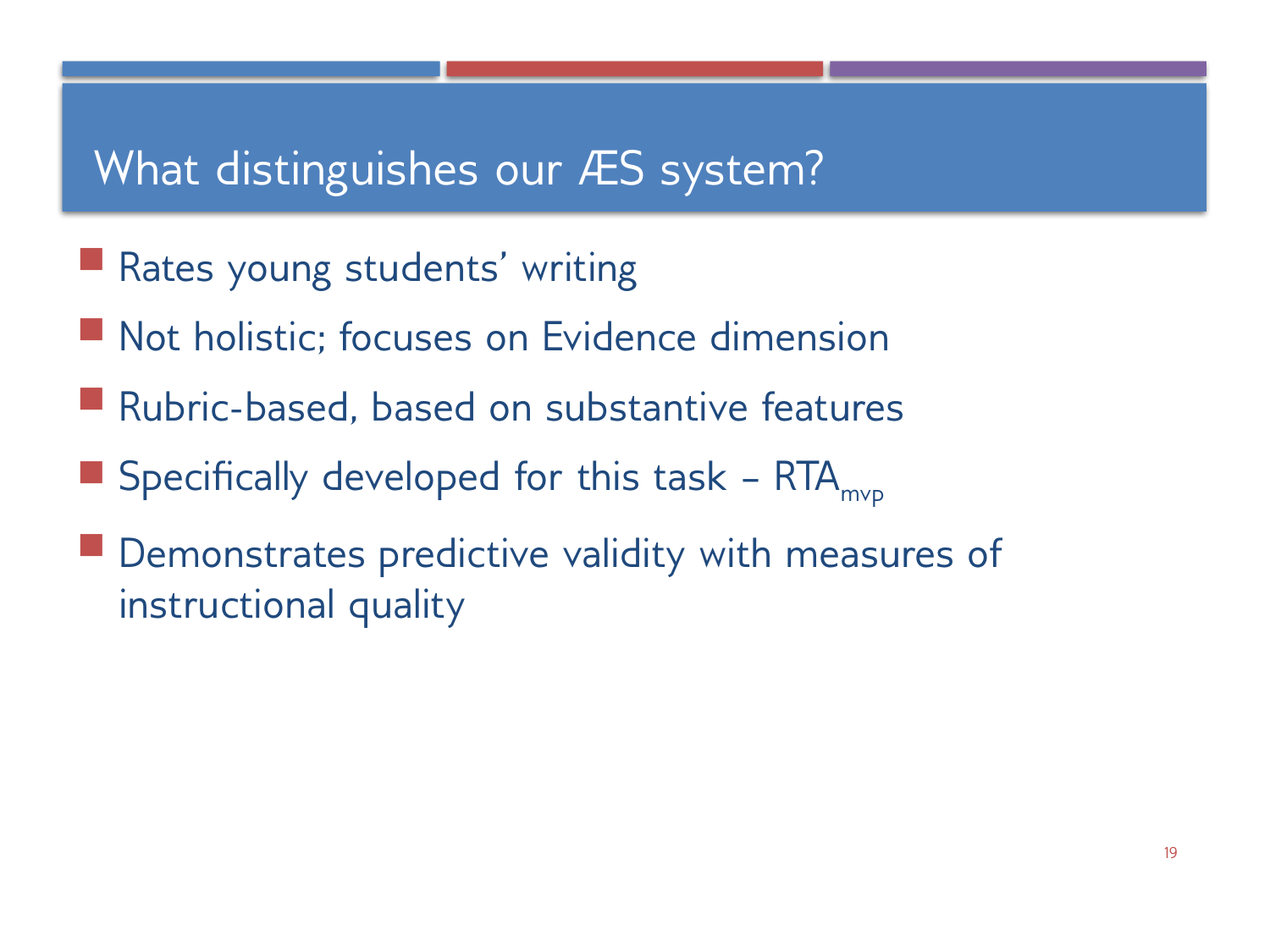

# What distinguishes our AES system?
Rates young students’ writing
Not holistic; focuses on Evidence dimension
Rubric-based, based on substantive features
Specifically developed for this task – RTAmvp
Demonstrates predictive validity with measures of instructional quality
19